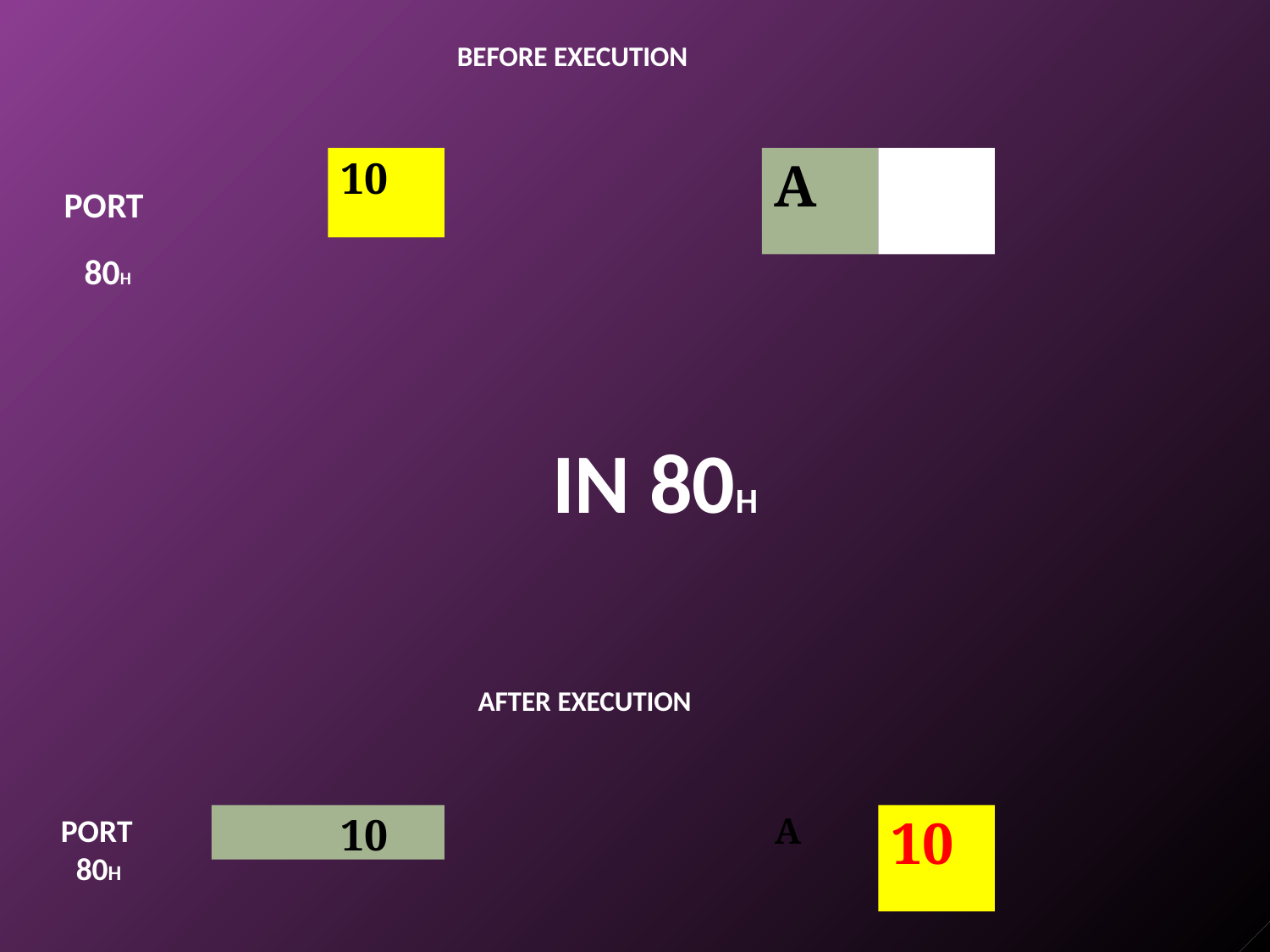

BEFORE EXECUTION

# A
10
PORT  80H

IN 80H

AFTER EXECUTION

10

10
A
PORT  80H